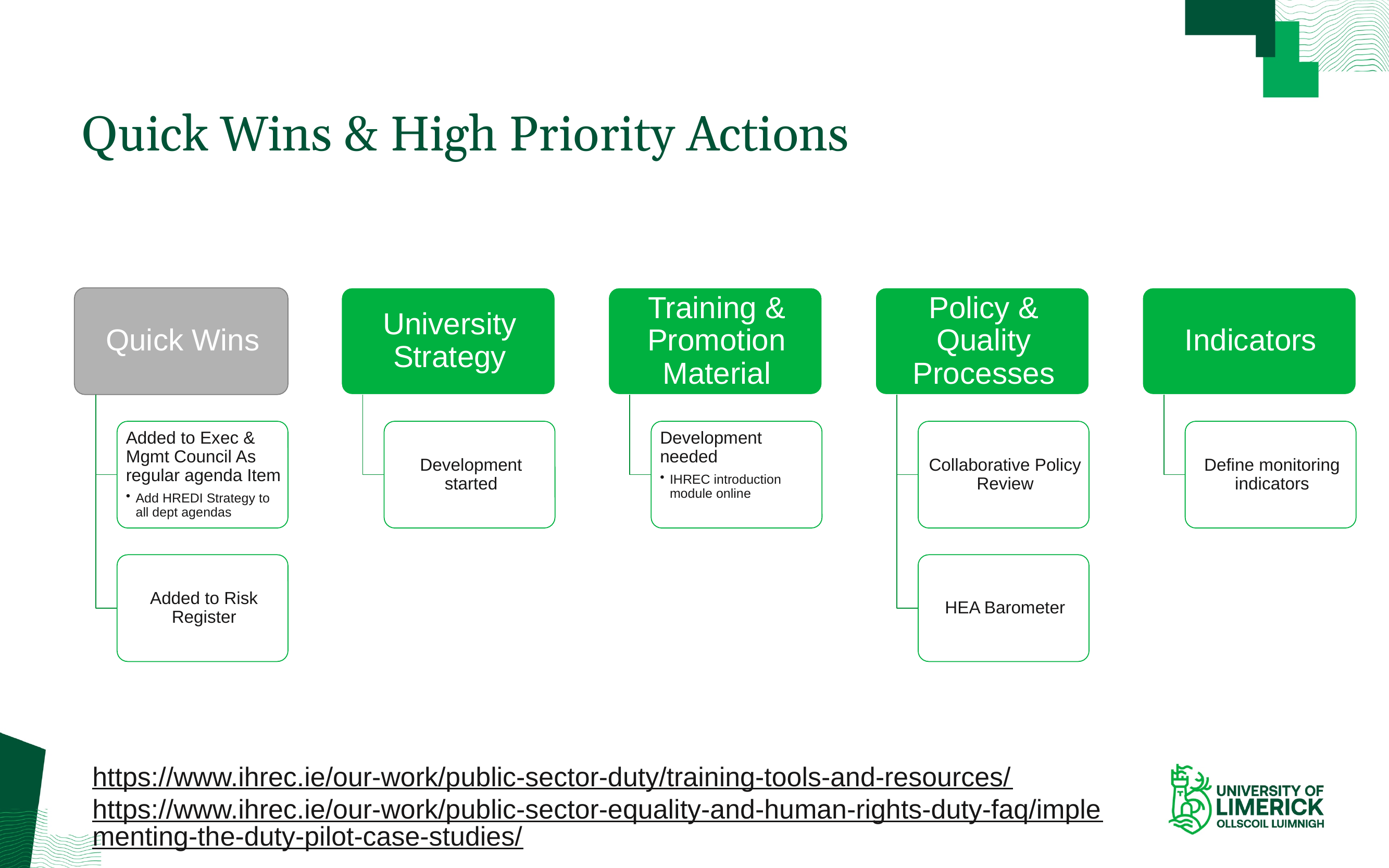

# Quick Wins & High Priority Actions
Quick Wins
Added to Exec & Mgmt Council As regular agenda Item
Add HREDI Strategy to all dept agendas
Added to Risk Register
University Strategy
Development started
Training & Promotion Material
Development needed
IHREC introduction module online
Policy & Quality Processes
Collaborative Policy Review
HEA Barometer
Indicators
Define monitoring indicators
https://www.ihrec.ie/our-work/public-sector-duty/training-tools-and-resources/
https://www.ihrec.ie/our-work/public-sector-equality-and-human-rights-duty-faq/implementing-the-duty-pilot-case-studies/